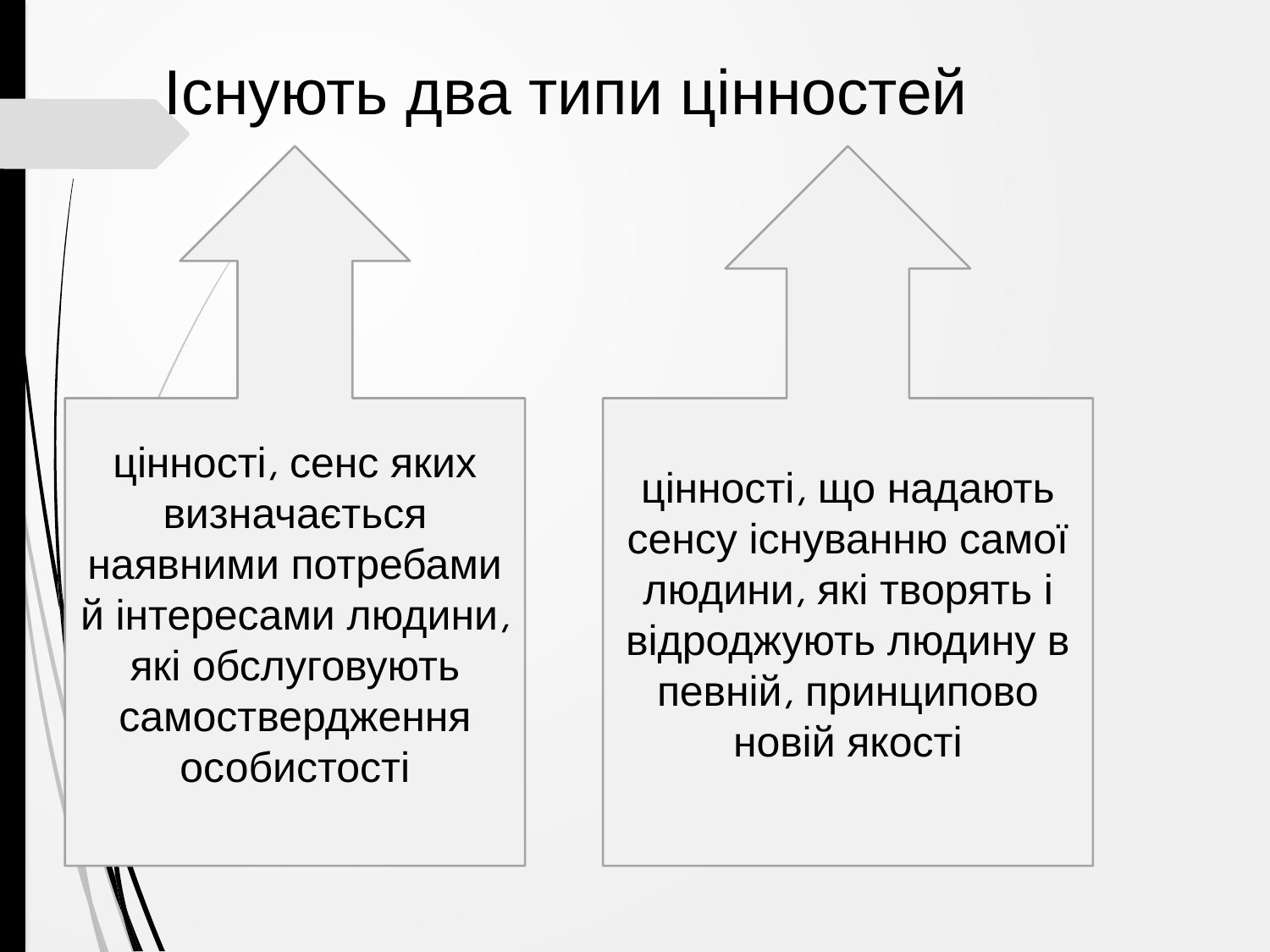

# Існують два типи цінностей
цінності, сенс яких визначається наявними потребами й інтересами людини, які обслуговують самоствердження особистості

цінності, що надають сенсу існуванню самої людини, які творять і відроджують людину в певній, принципово новій якості